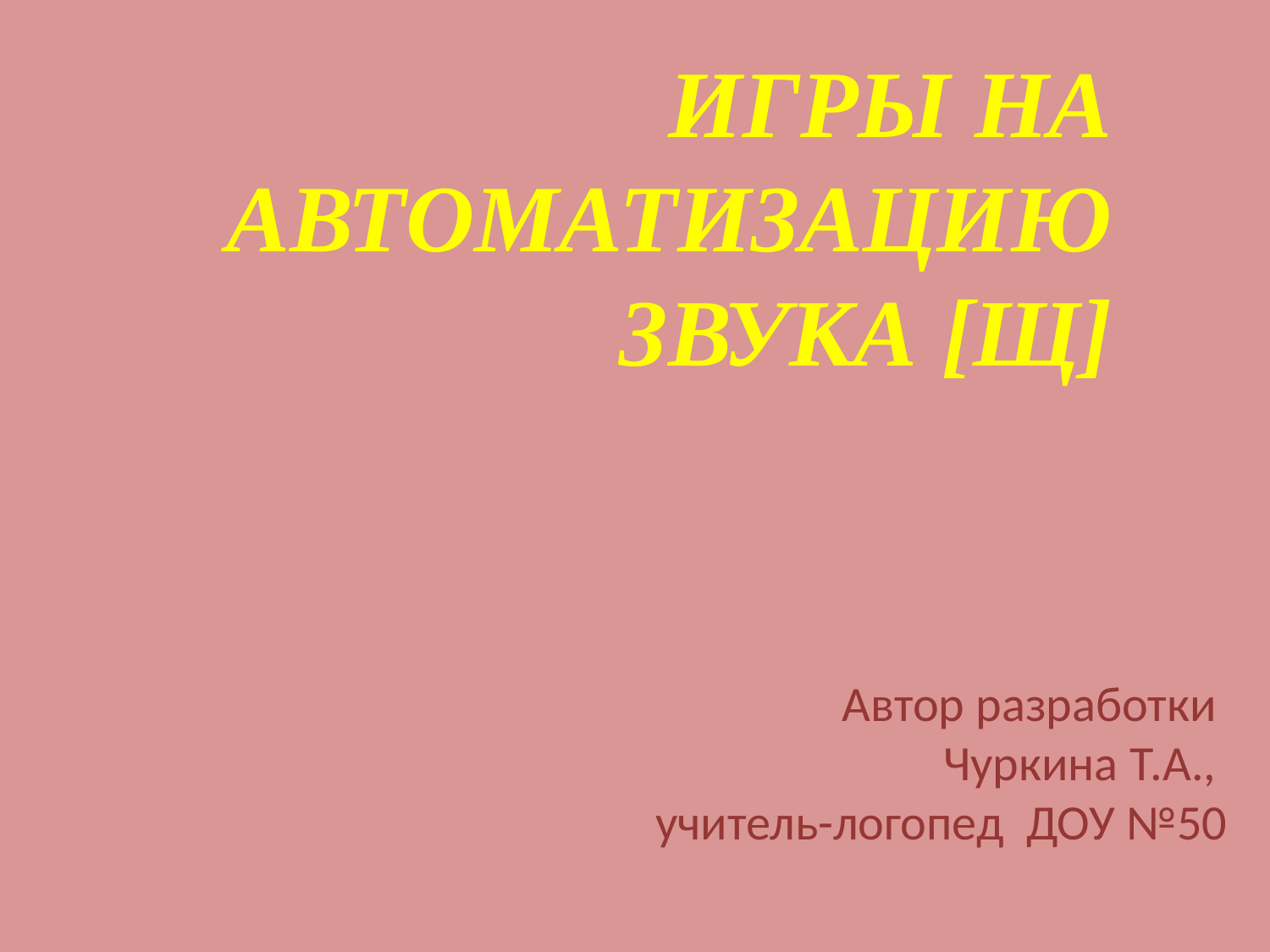

ИГРЫ НА АВТОМАТИЗАЦИЮ ЗВУКА [Щ]
Автор разработки
Чуркина Т.А.,
учитель-логопед  ДОУ №50